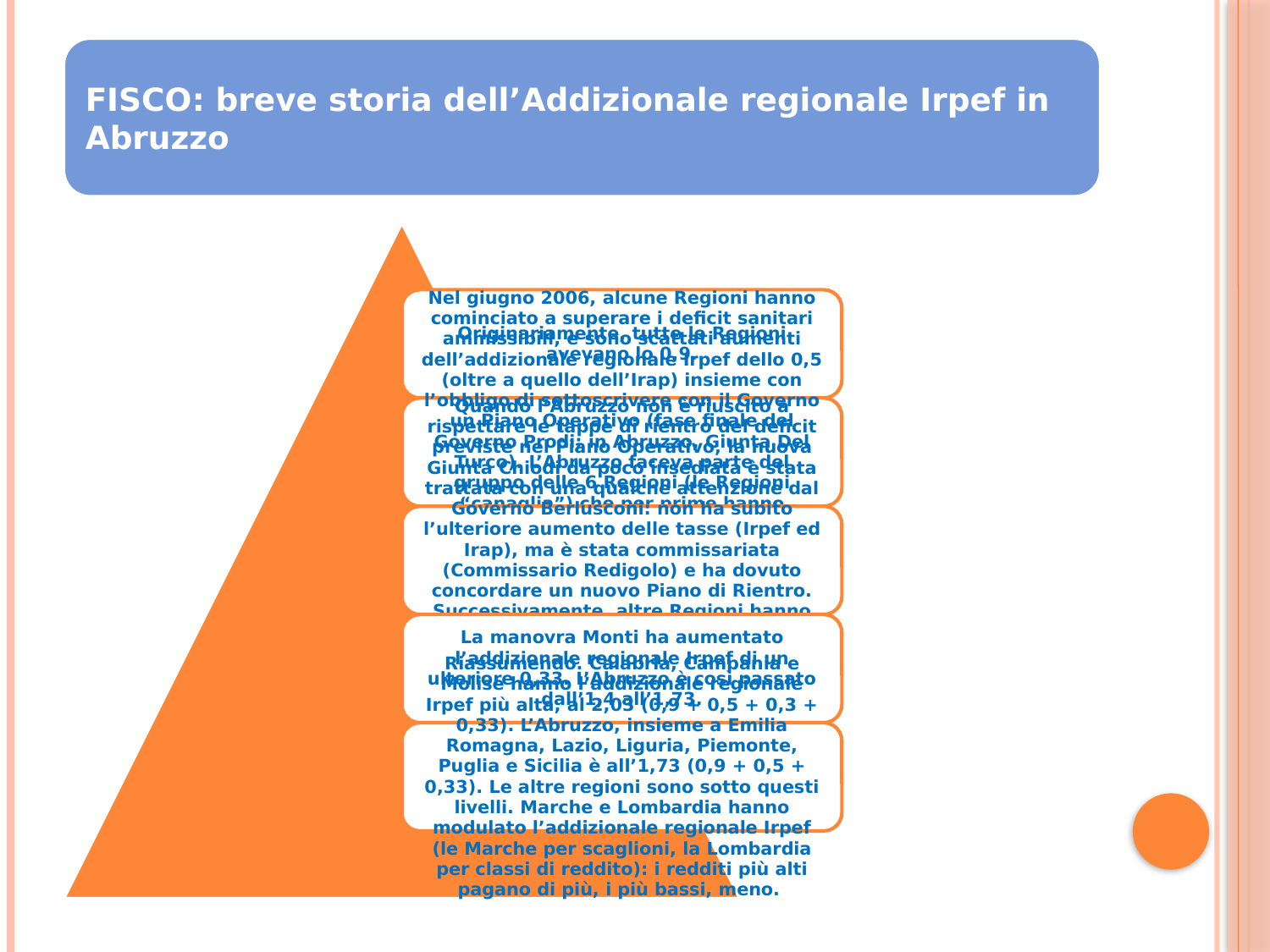

FISCO: breve storia dell’Addizionale regionale Irpef in Abruzzo